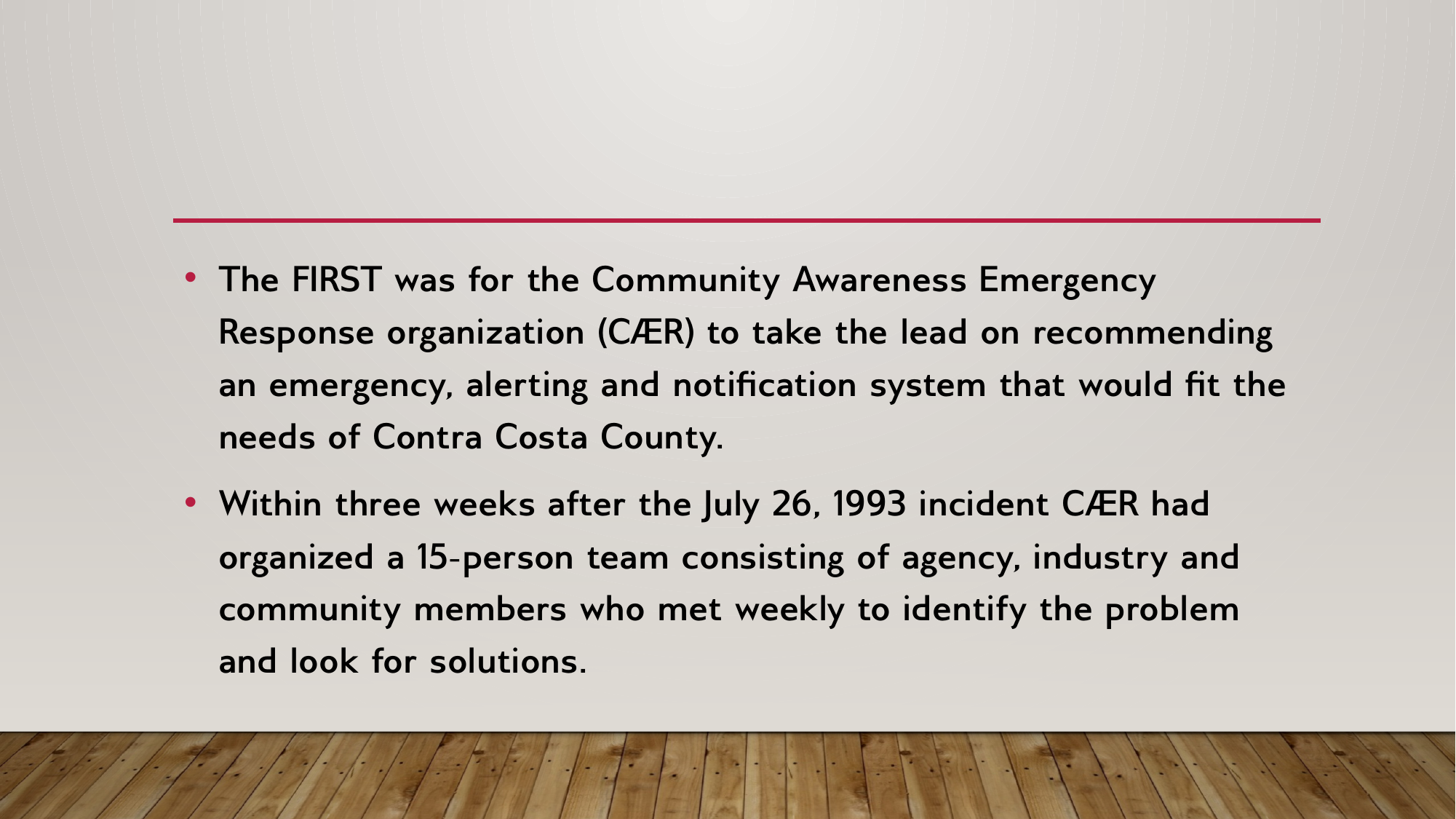

#
The FIRST was for the Community Awareness Emergency Response organization (CAER) to take the lead on recommending an emergency, alerting and notification system that would fit the needs of Contra Costa County.
Within three weeks after the July 26, 1993 incident CAER had organized a 15-person team consisting of agency, industry and community members who met weekly to identify the problem and look for solutions.